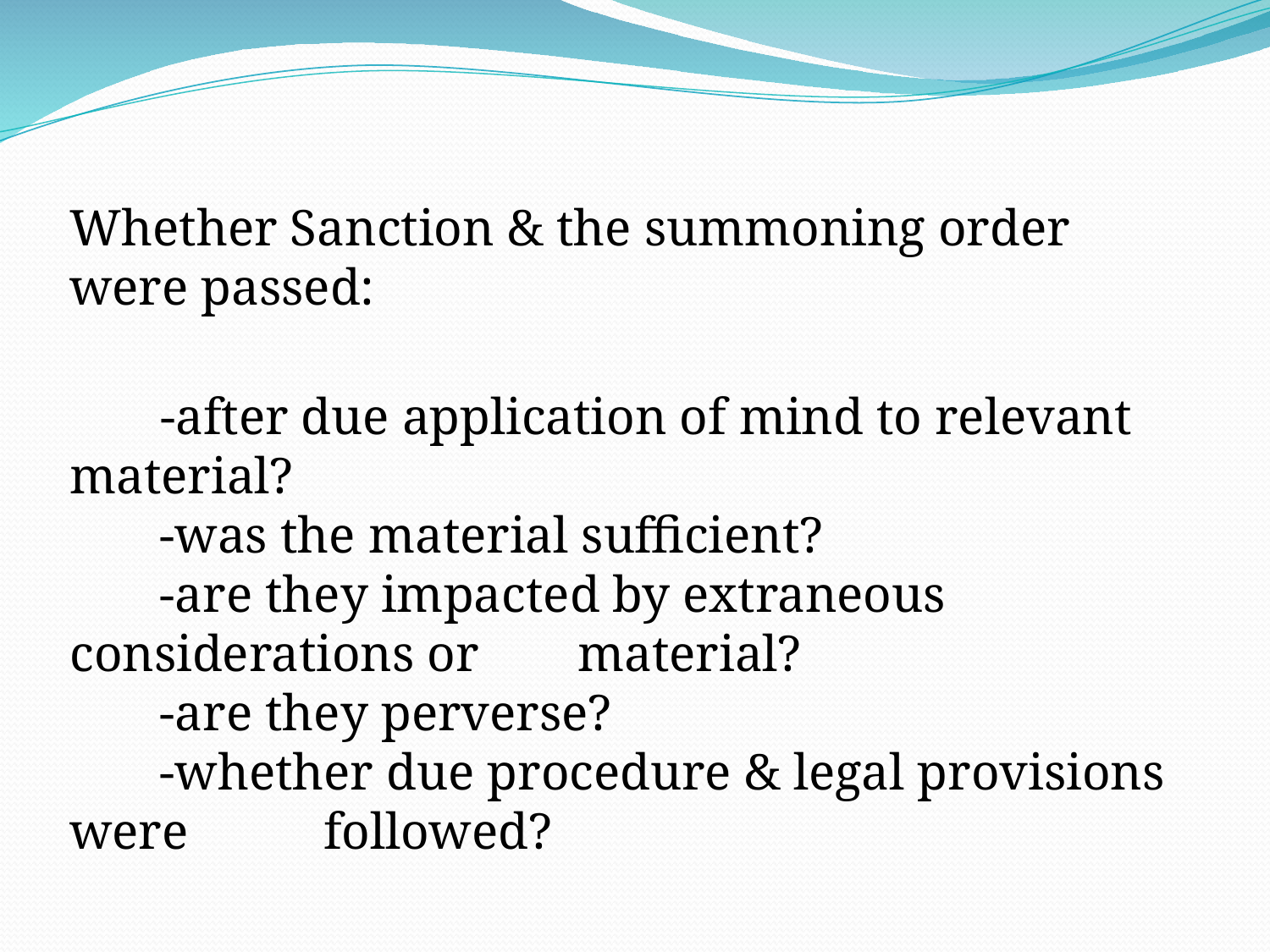

#
Whether Sanction & the summoning order were passed:
       -after due application of mind to relevant material?
       -was the material sufficient?
       -are they impacted by extraneous considerations or 	material?
       -are they perverse?
       -whether due procedure & legal provisions were 	followed?